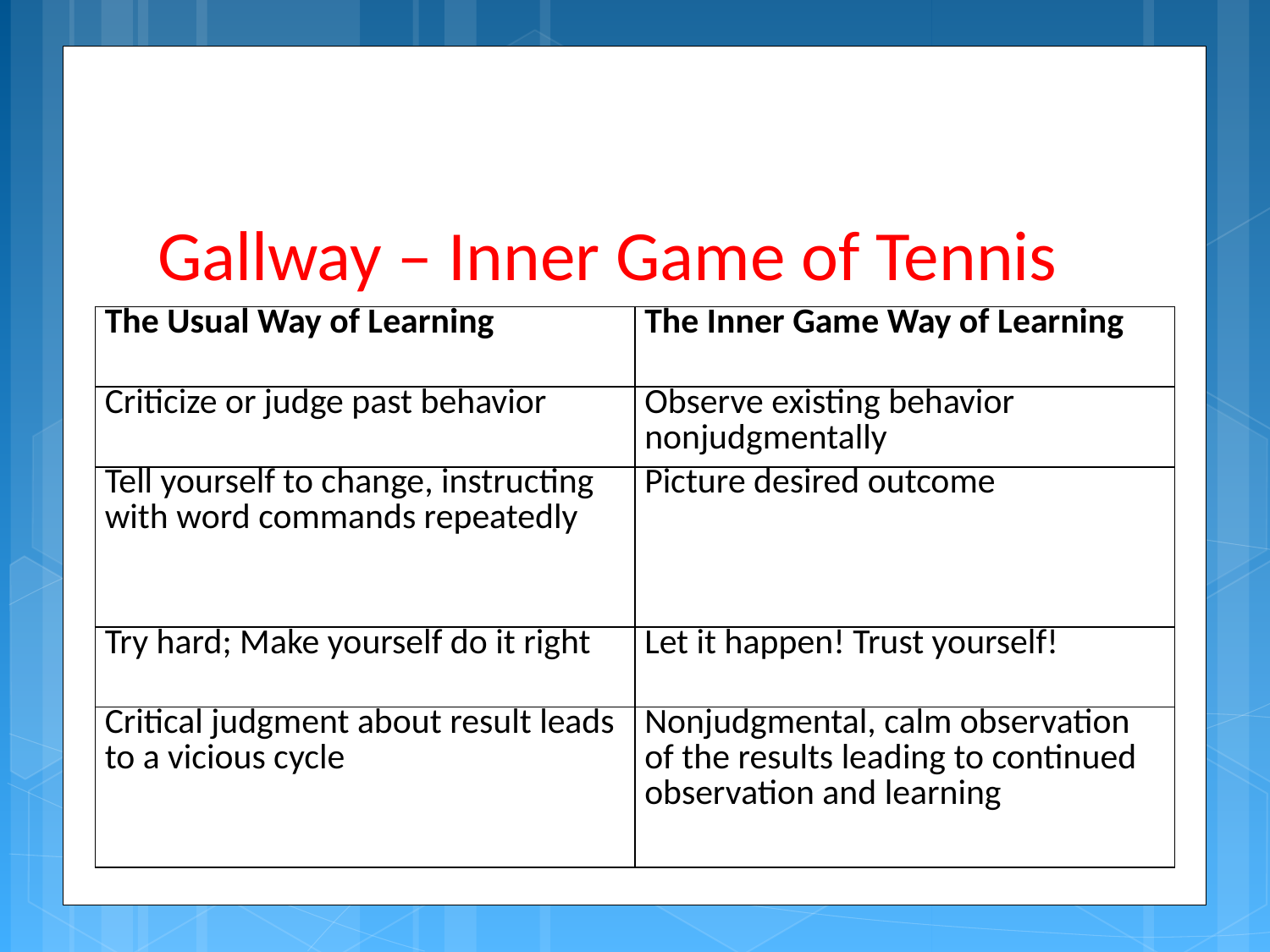

# Gallway – Inner Game of Tennis
| The Usual Way of Learning | The Inner Game Way of Learning |
| --- | --- |
| Criticize or judge past behavior | Observe existing behavior nonjudgmentally |
| Tell yourself to change, instructing with word commands repeatedly | Picture desired outcome |
| Try hard; Make yourself do it right | Let it happen! Trust yourself! |
| Critical judgment about result leads to a vicious cycle | Nonjudgmental, calm observation of the results leading to continued observation and learning |